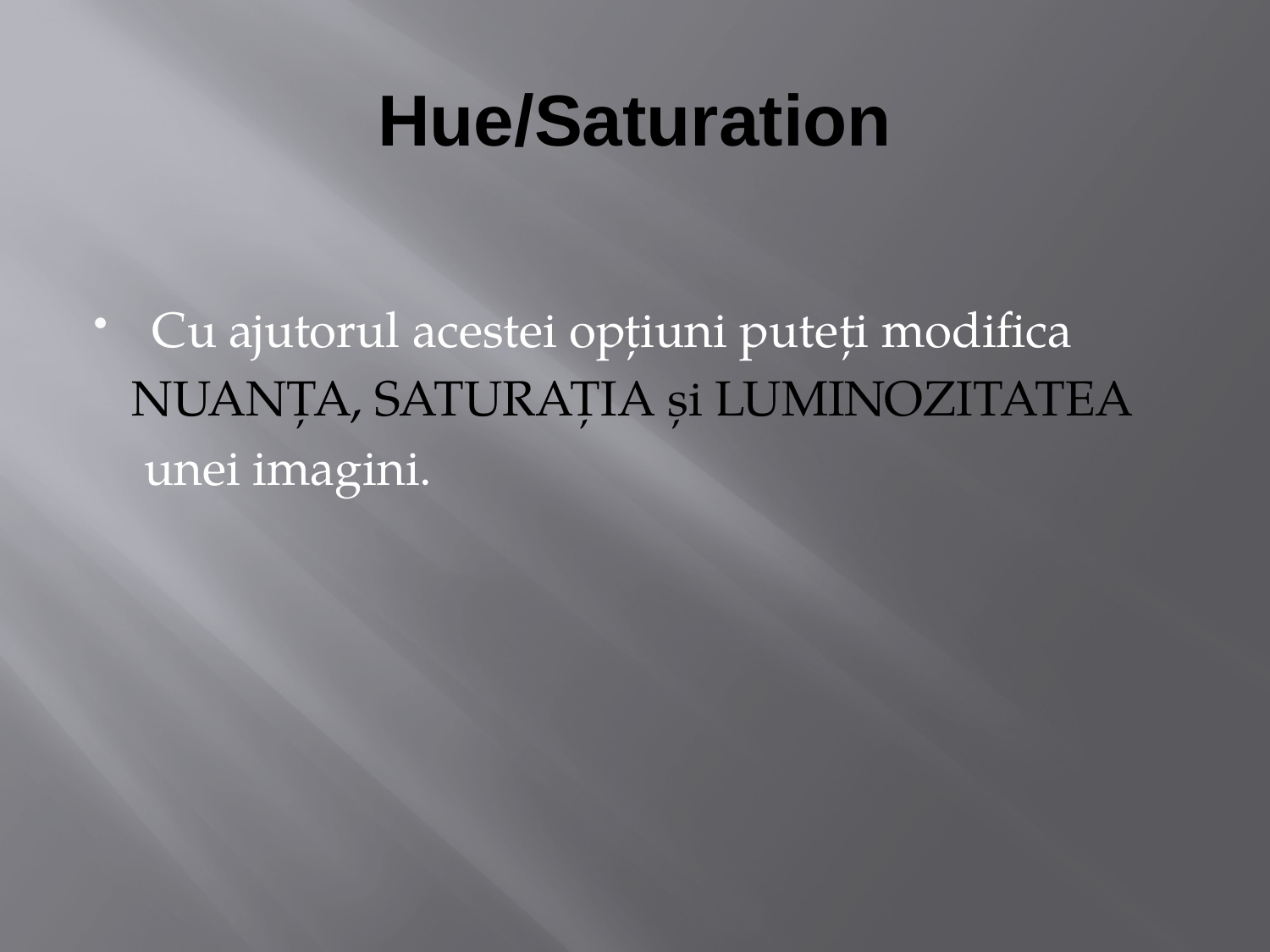

# Hue/Saturation

Cu ajutorul acestei opţiuni puteţi modifica
   NUANŢA, SATURAŢIA şi LUMINOZITATEA
    unei imagini.